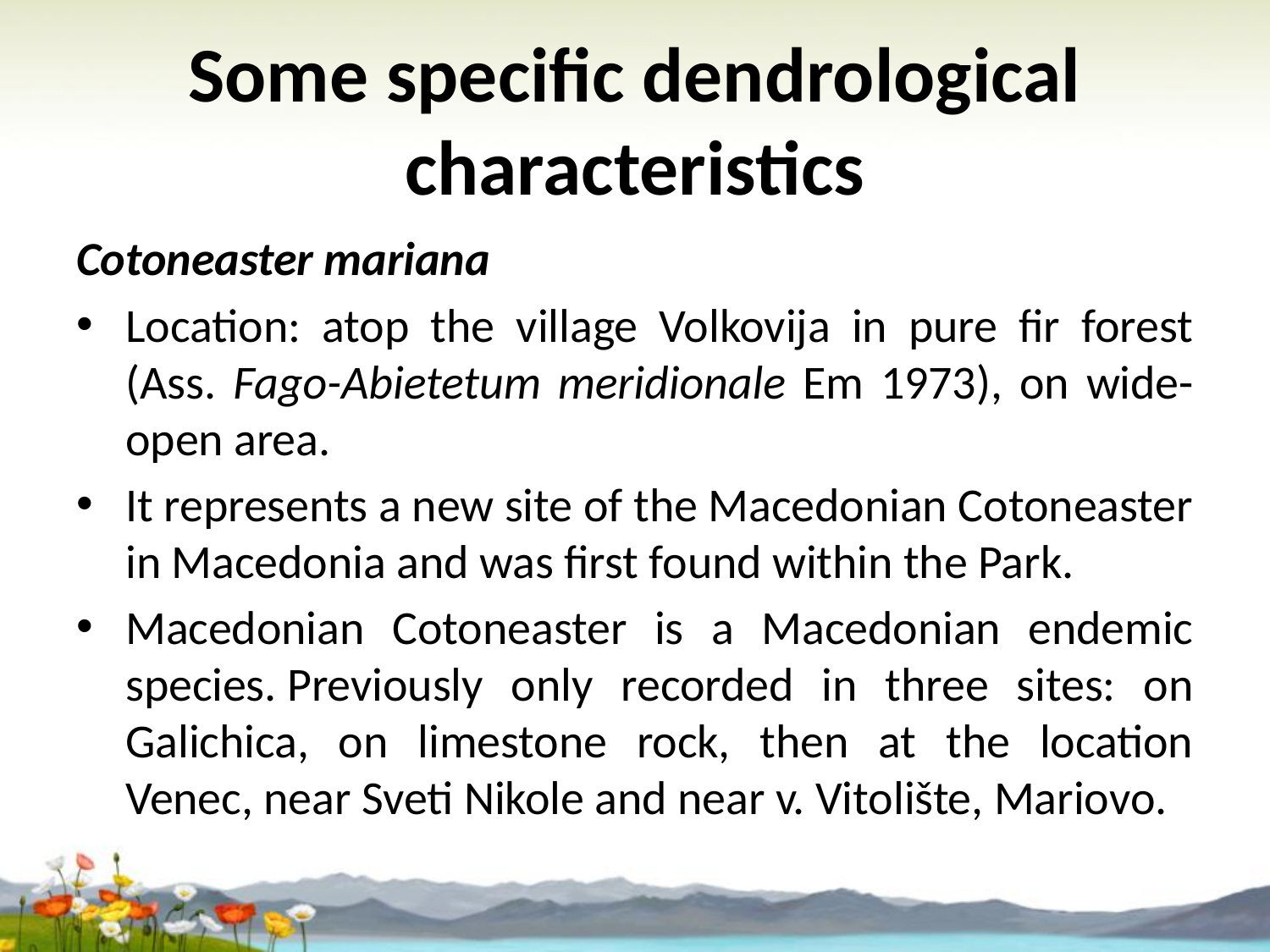

# Some specific dendrological characteristics
Cotoneaster mariana
Location: atop the village Volkovija in pure fir forest (Ass. Fago-Abietetum meridionale Em 1973), on wide-open area.
It represents a new site of the Macedonian Cotoneaster in Macedonia and was first found within the Park.
Macedonian Cotoneaster is a Macedonian endemic species. Previously only recorded in three sites: on Galichica, on limestone rock, then at the location Venec, near Sveti Nikole and near v. Vitolište, Mariovo.